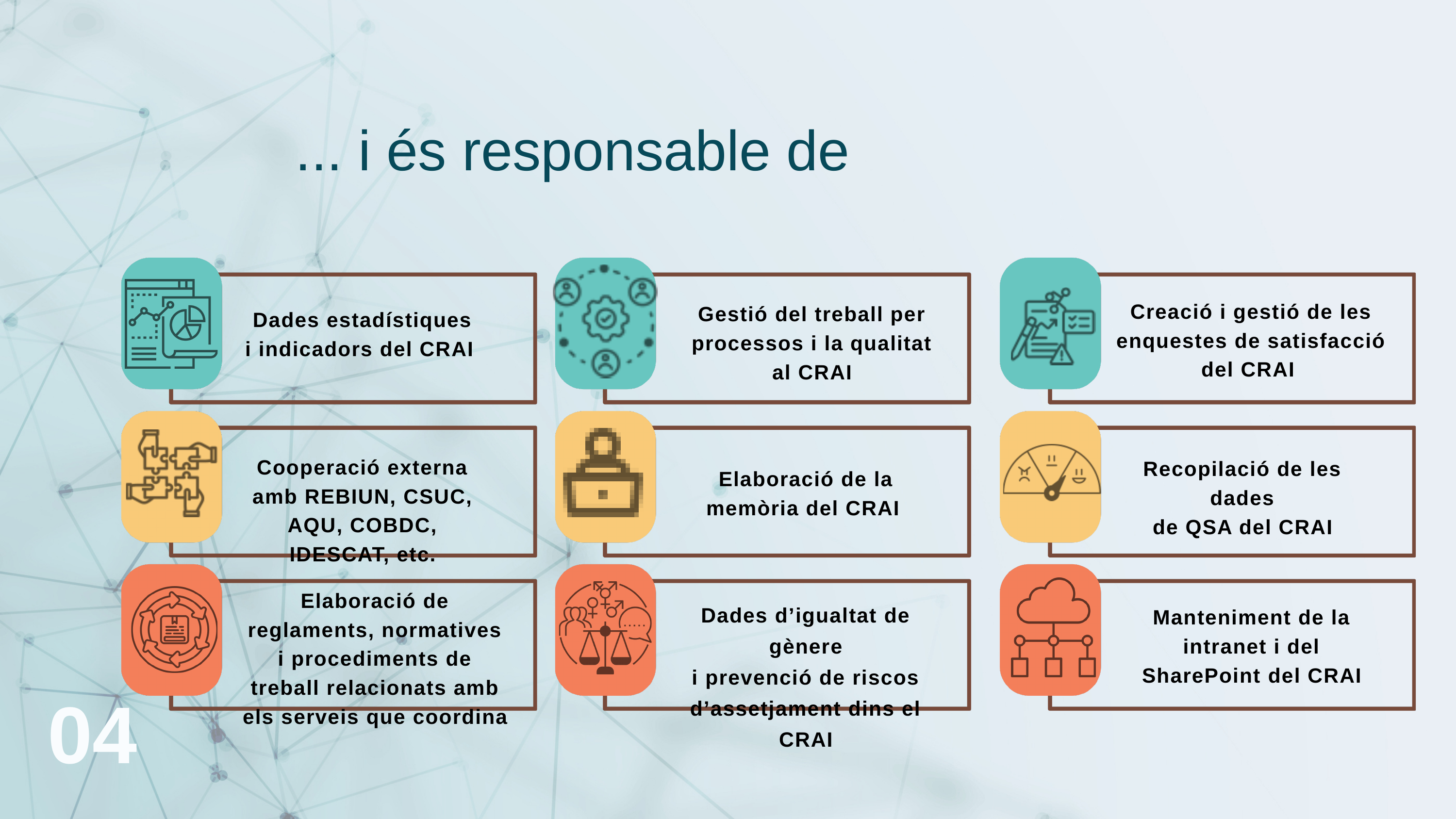

... i és responsable de

Creació i gestió de les enquestes de satisfacció
del CRAI
Gestió del treball per processos i la qualitat
al CRAI
Dades estadístiques
i indicadors del CRAI

Cooperació externa amb REBIUN, CSUC, AQU, COBDC, IDESCAT, etc.
Recopilació de les dades
de QSA del CRAI
Elaboració de la memòria del CRAI

Elaboració de reglaments, normatives i procediments de treball relacionats amb els serveis que coordina

Dades d’igualtat de gènere
i prevenció de riscos d’assetjament dins el CRAI
Manteniment de la intranet i del SharePoint del CRAI
04